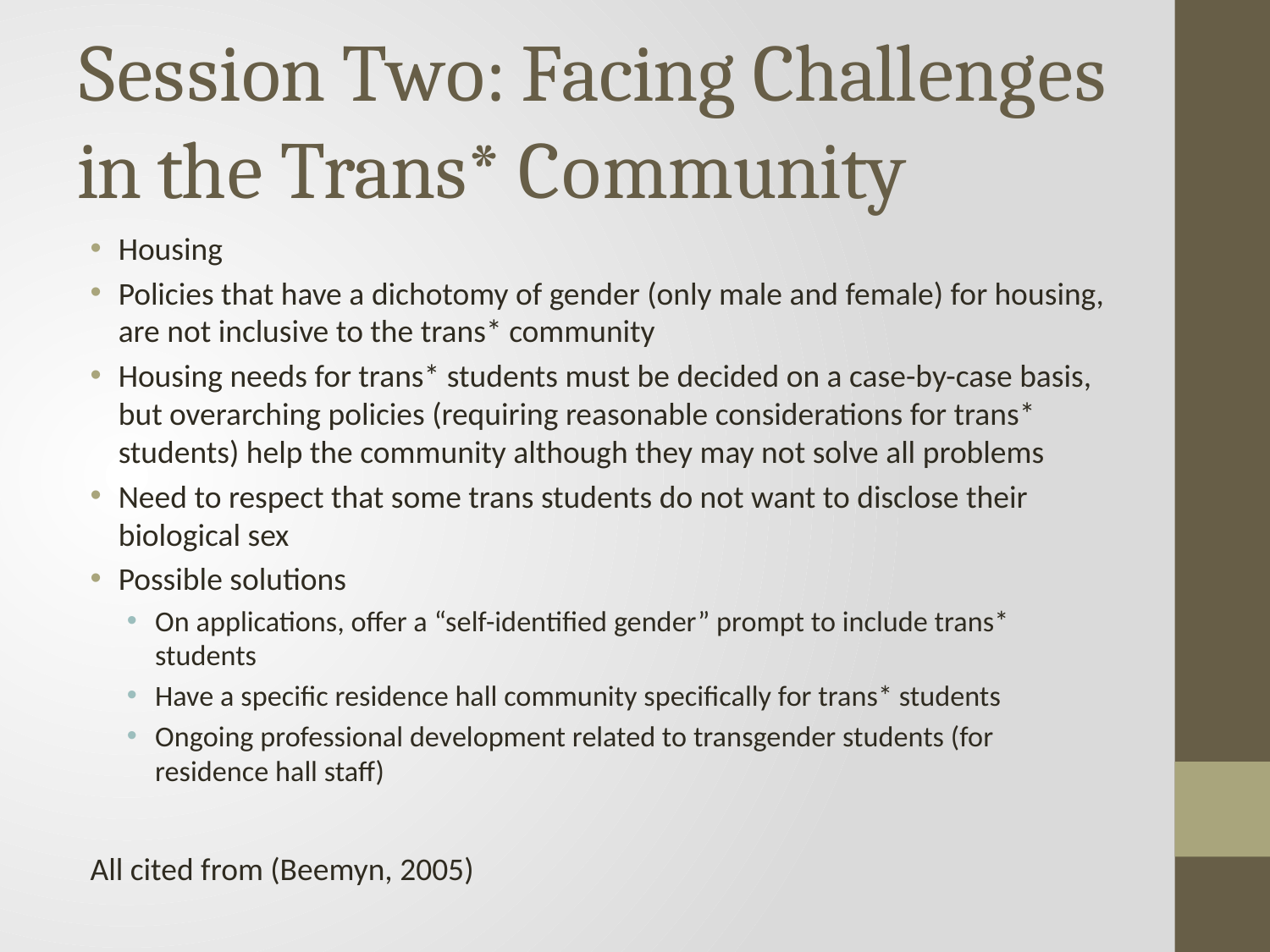

# Session Two: Facing Challenges in the Trans* Community
Housing
Policies that have a dichotomy of gender (only male and female) for housing, are not inclusive to the trans* community
Housing needs for trans* students must be decided on a case-by-case basis, but overarching policies (requiring reasonable considerations for trans* students) help the community although they may not solve all problems
Need to respect that some trans students do not want to disclose their biological sex
Possible solutions
On applications, offer a “self-identified gender” prompt to include trans* students
Have a specific residence hall community specifically for trans* students
Ongoing professional development related to transgender students (for residence hall staff)

All cited from (Beemyn, 2005)